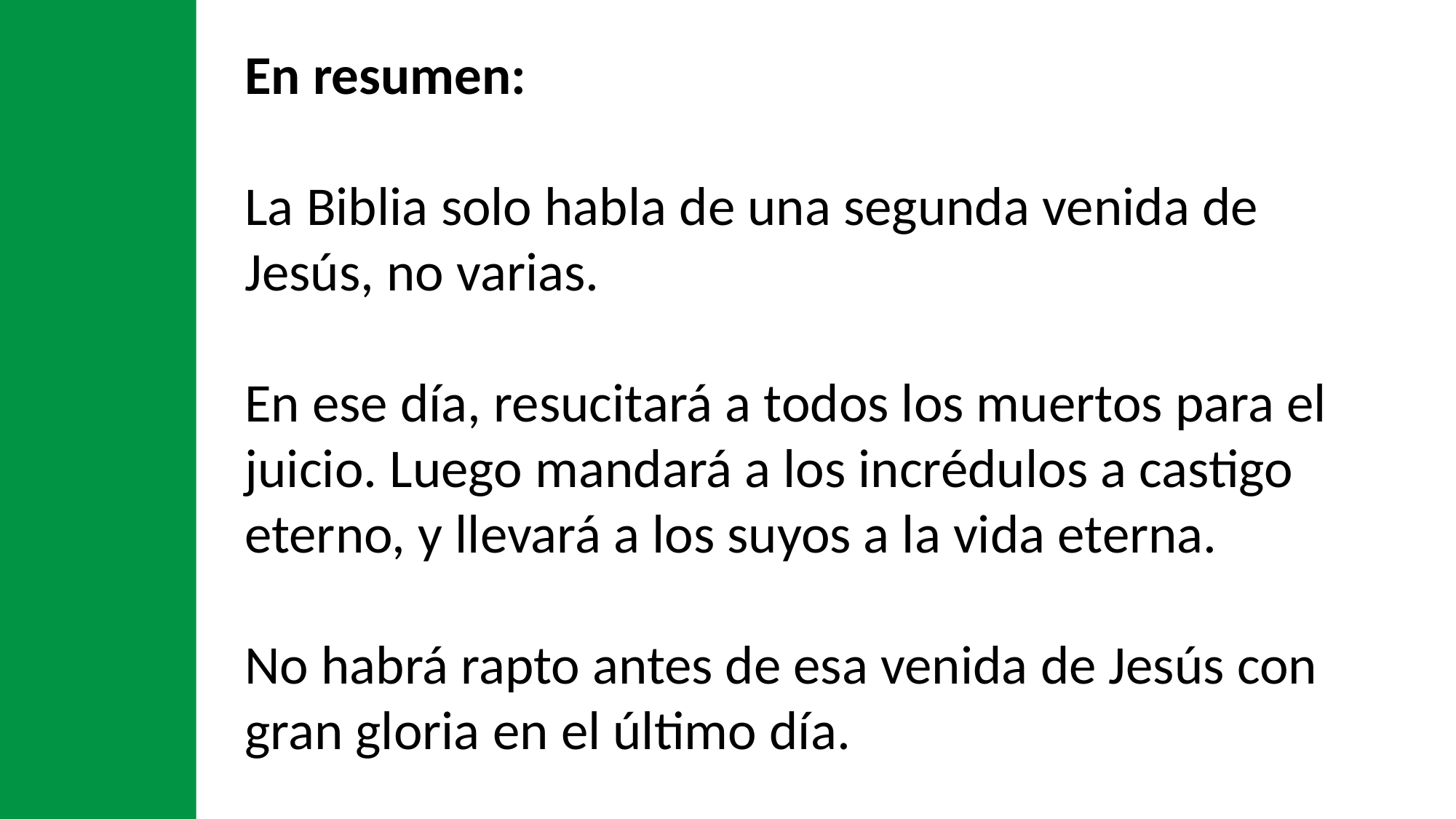

En resumen:

La Biblia solo habla de una segunda venida de Jesús, no varias.

En ese día, resucitará a todos los muertos para el juicio. Luego mandará a los incrédulos a castigo eterno, y llevará a los suyos a la vida eterna.

No habrá rapto antes de esa venida de Jesús con gran gloria en el último día.